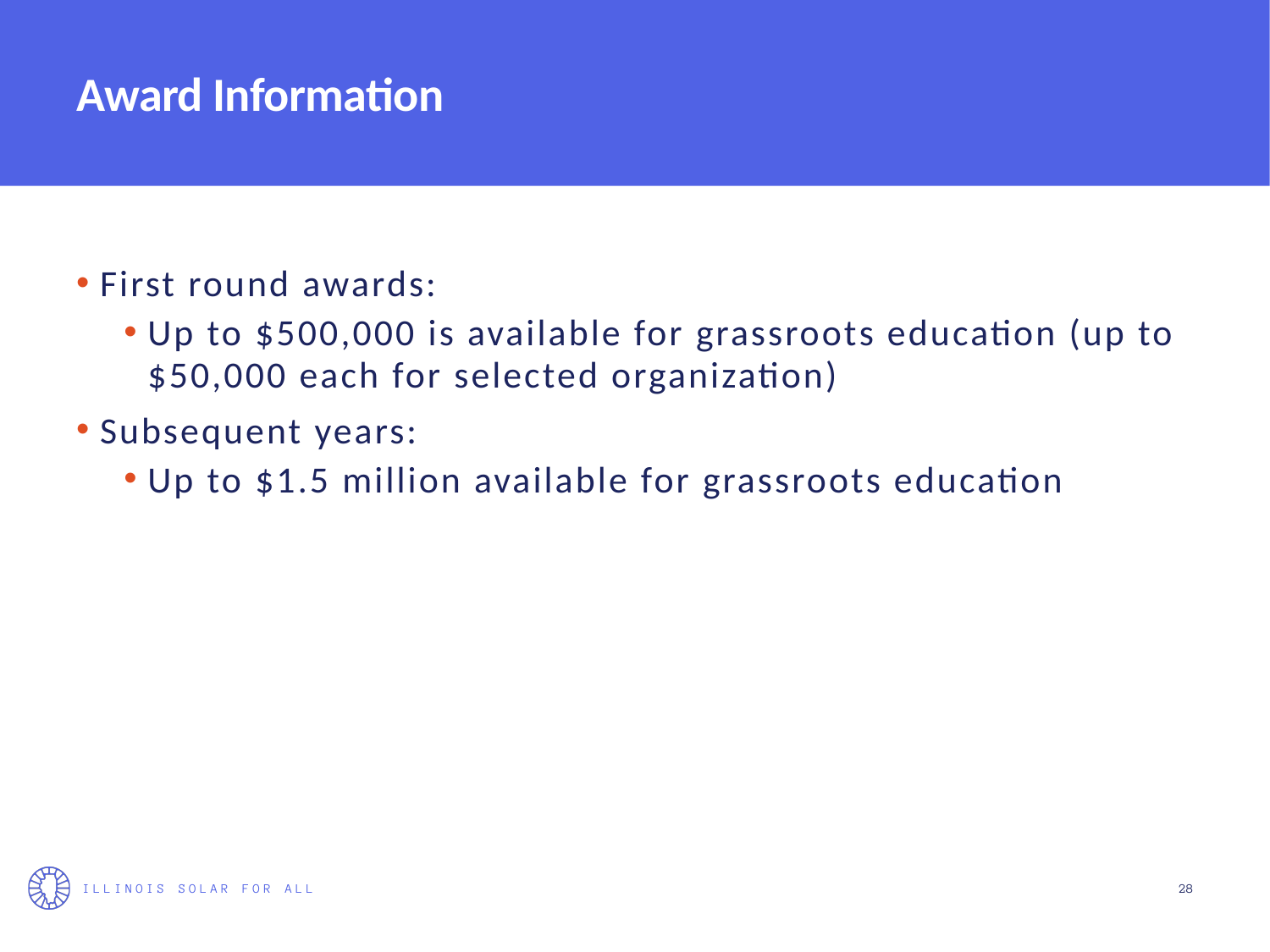

# Award Information
First round awards:
Up to $500,000 is available for grassroots education (up to $50,000 each for selected organization)
Subsequent years:
Up to $1.5 million available for grassroots education